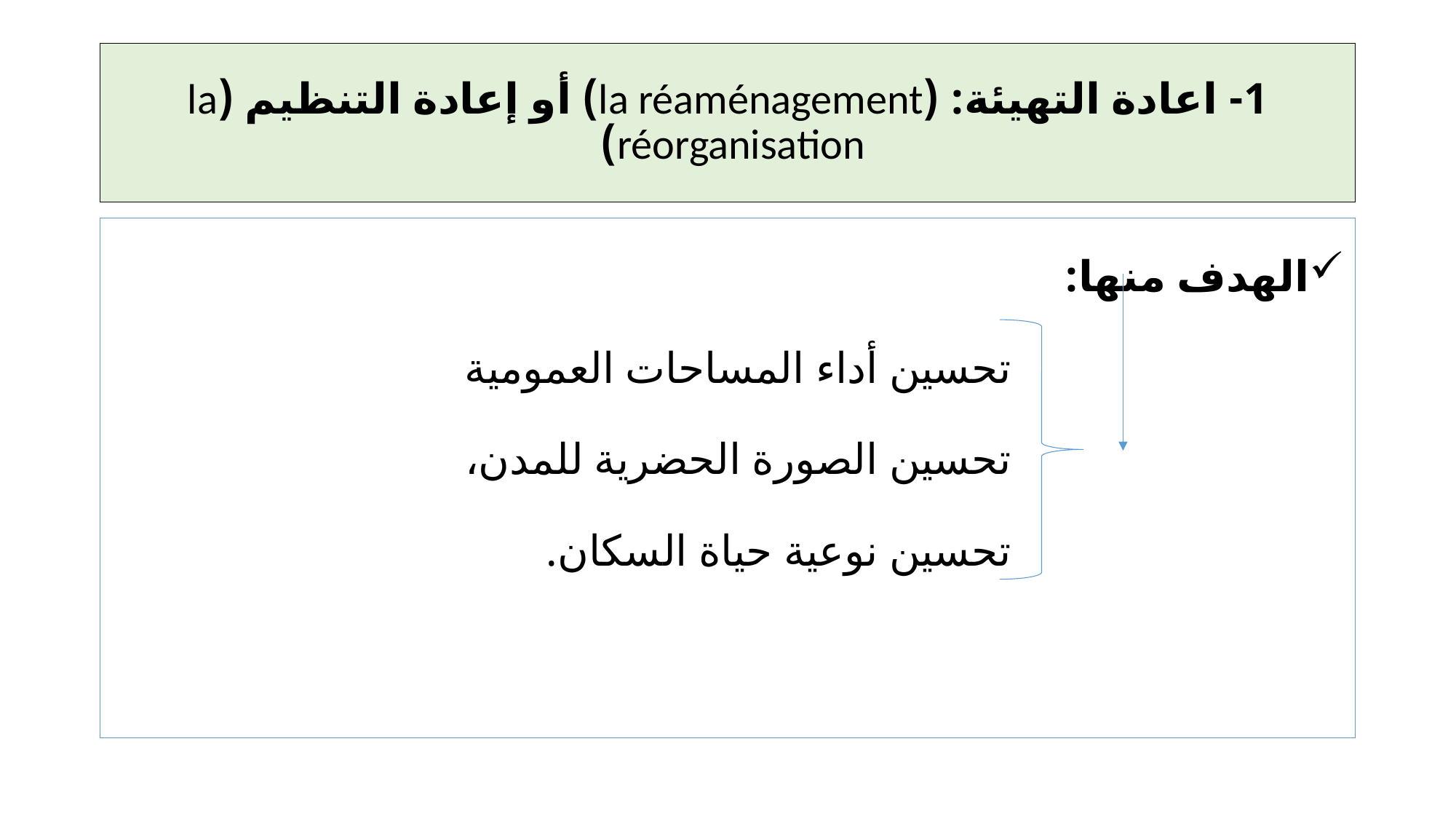

# 1- اعادة التهيئة: (la réaménagement) أو إعادة التنظيم (la réorganisation)
الهدف منها:
                              تحسين أداء المساحات العمومية
                              تحسين الصورة الحضرية للمدن،
                              تحسين نوعية حياة السكان.